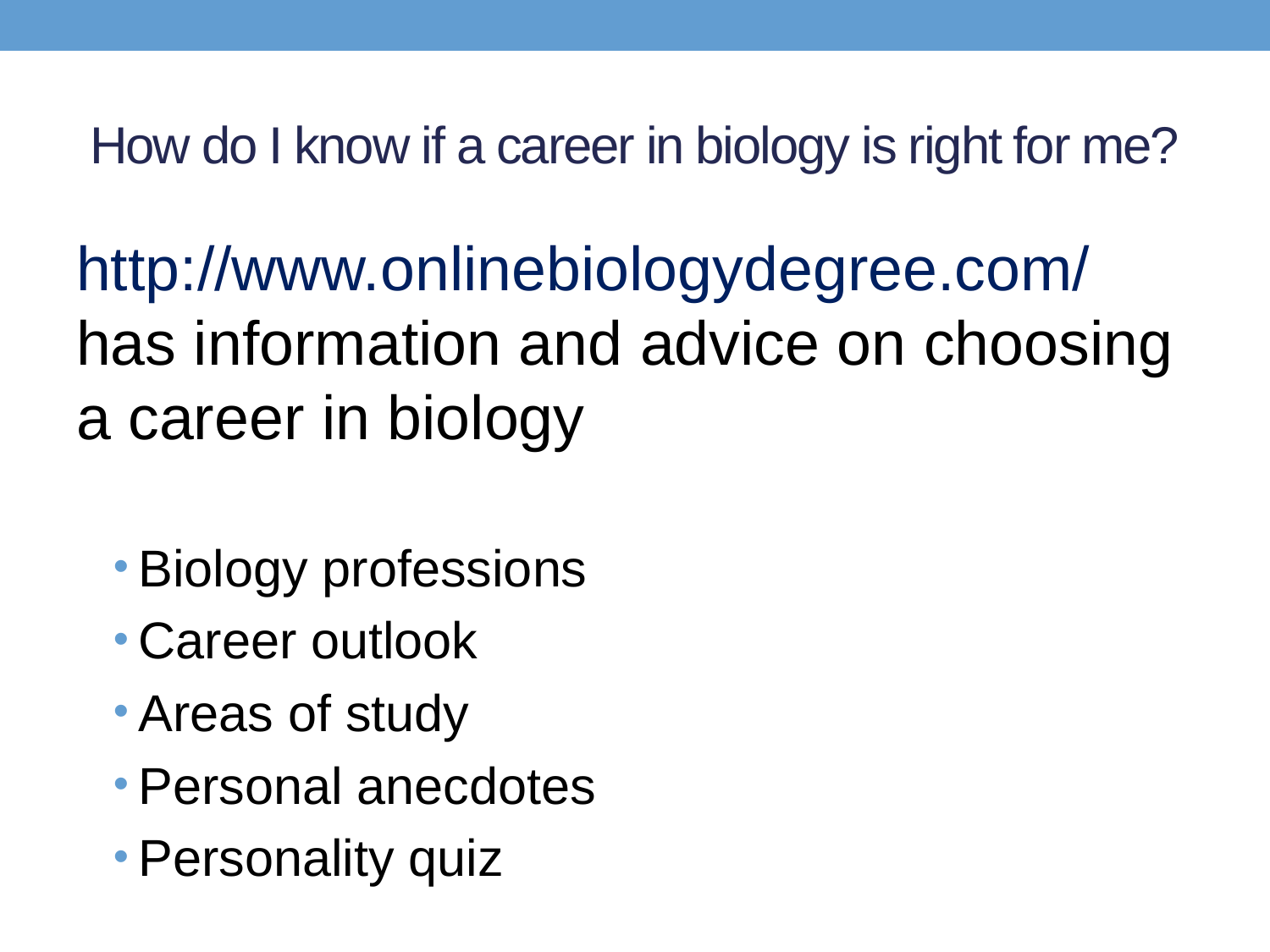

# How do I know if a career in biology is right for me?
http://www.onlinebiologydegree.com/ has information and advice on choosing a career in biology

Biology professions
Career outlook
Areas of study
Personal anecdotes
Personality quiz